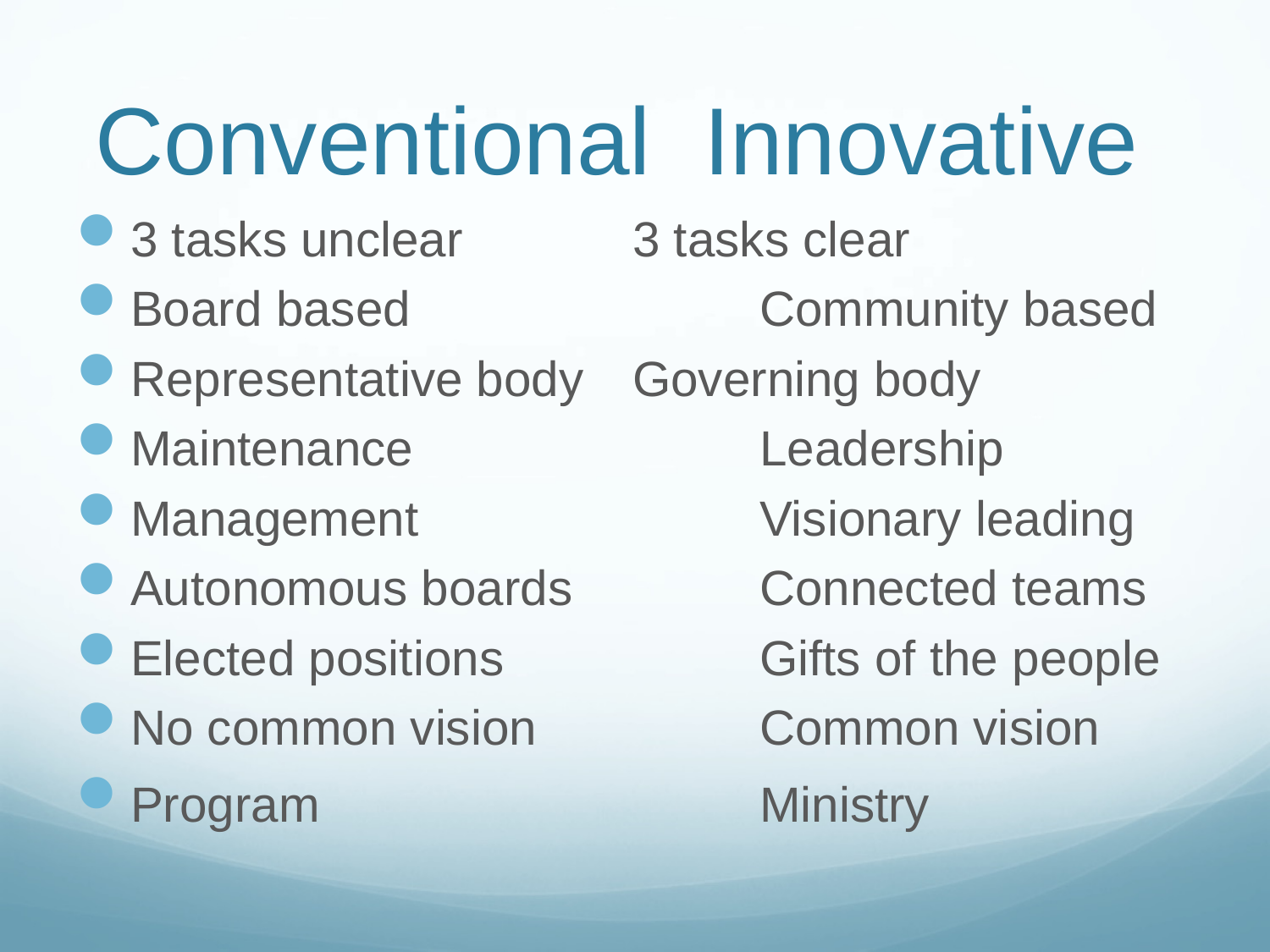

# Conventional  Innovative
3 tasks unclear		3 tasks clear
Board based			Community based
Representative body 	Governing body
Maintenance 			Leadership
Management			Visionary leading
Autonomous boards		Connected teams
Elected positions 		Gifts of the people
No common vision		Common vision
Program 				Ministry